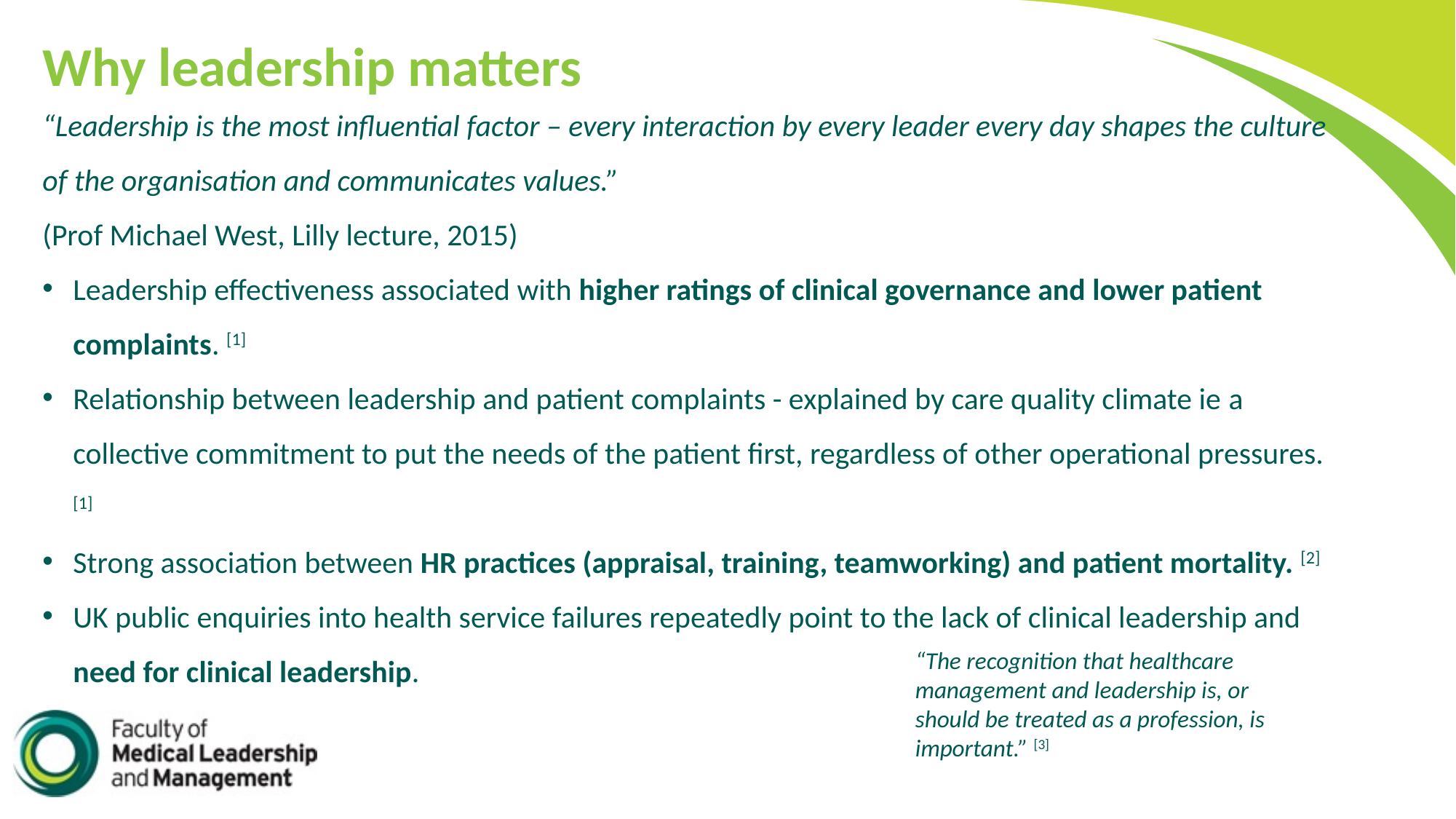

# Why leadership matters
“Leadership is the most influential factor – every interaction by every leader every day shapes the culture of the organisation and communicates values.”
(Prof Michael West, Lilly lecture, 2015)
Leadership effectiveness associated with higher ratings of clinical governance and lower patient complaints. [1]
Relationship between leadership and patient complaints - explained by care quality climate ie a collective commitment to put the needs of the patient first, regardless of other operational pressures. [1]
Strong association between HR practices (appraisal, training, teamworking) and patient mortality. [2]
UK public enquiries into health service failures repeatedly point to the lack of clinical leadership and need for clinical leadership.

“The recognition that healthcare management and leadership is, or should be treated as a profession, is important.” [3]